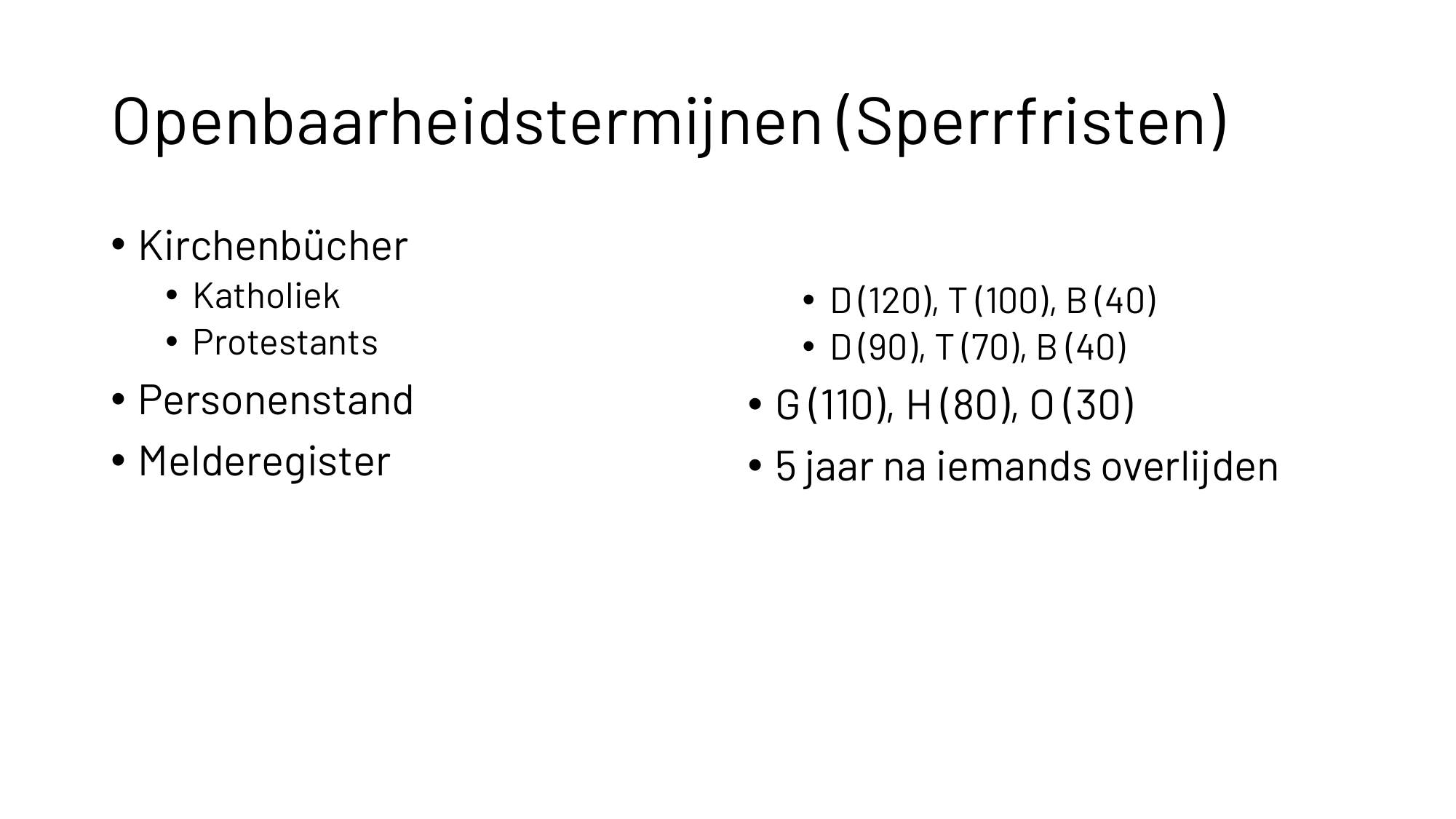

# Openbaarheidstermijnen (Sperrfristen)
Kirchenbücher
Katholiek
Protestants
Personenstand
Melderegister

D (120), T (100), B (40)
D (90), T (70), B (40)
G (110), H (80), O (30)
5 jaar na iemands overlijden